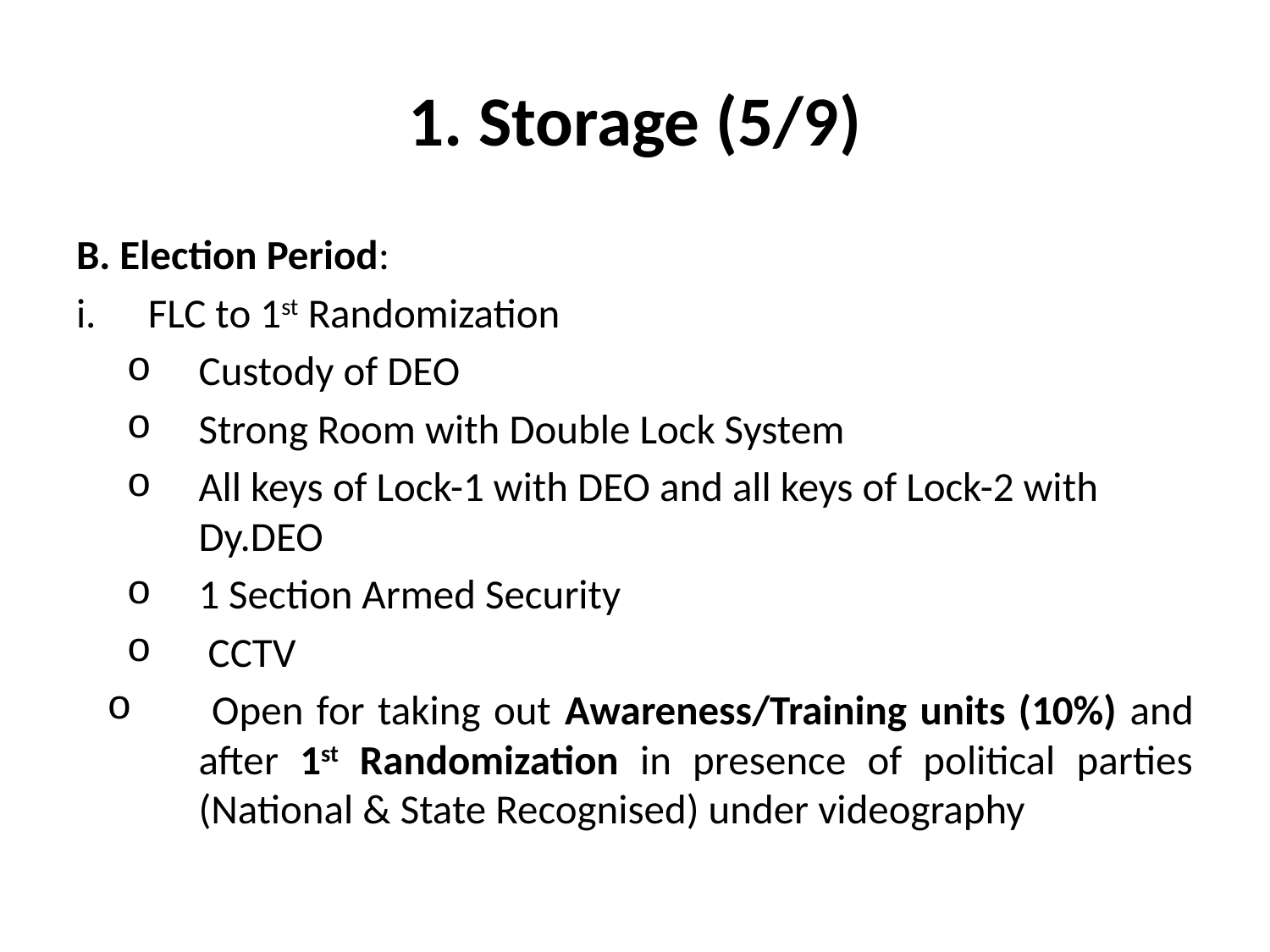

# 1. Storage (5/9)
B. Election Period:
FLC to 1st Randomization
Custody of DEO
Strong Room with Double Lock System
All keys of Lock-1 with DEO and all keys of Lock-2 with Dy.DEO
1 Section Armed Security
 CCTV
 Open for taking out Awareness/Training units (10%) and after 1st Randomization in presence of political parties (National & State Recognised) under videography